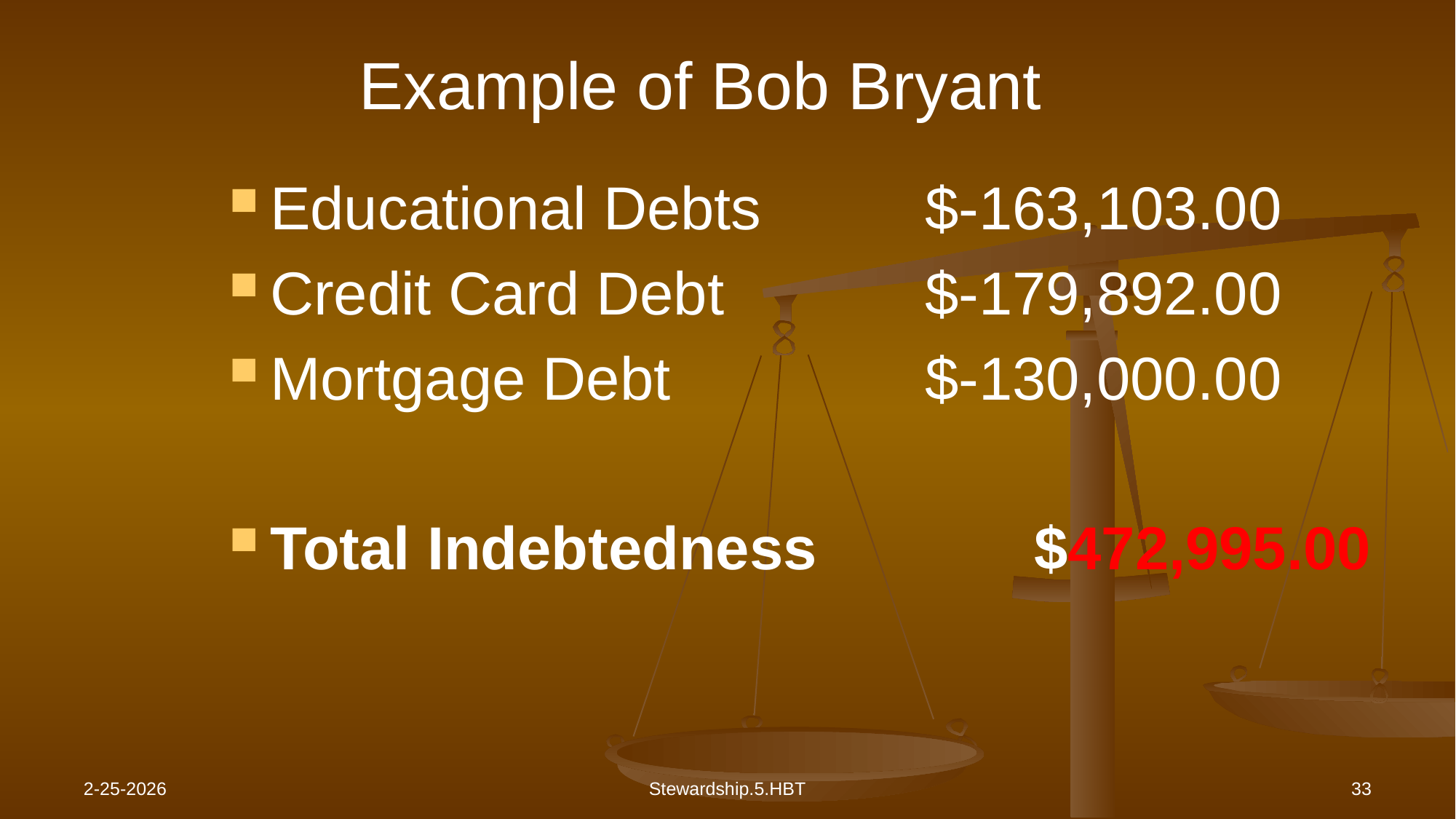

# Example of Bob Bryant
Educational Debts		$-163,103.00
Credit Card Debt		$-179,892.00
Mortgage Debt			$-130,000.00

Total Indebtedness		$472,995.00
2-25-2026
Stewardship.5.HBT
33